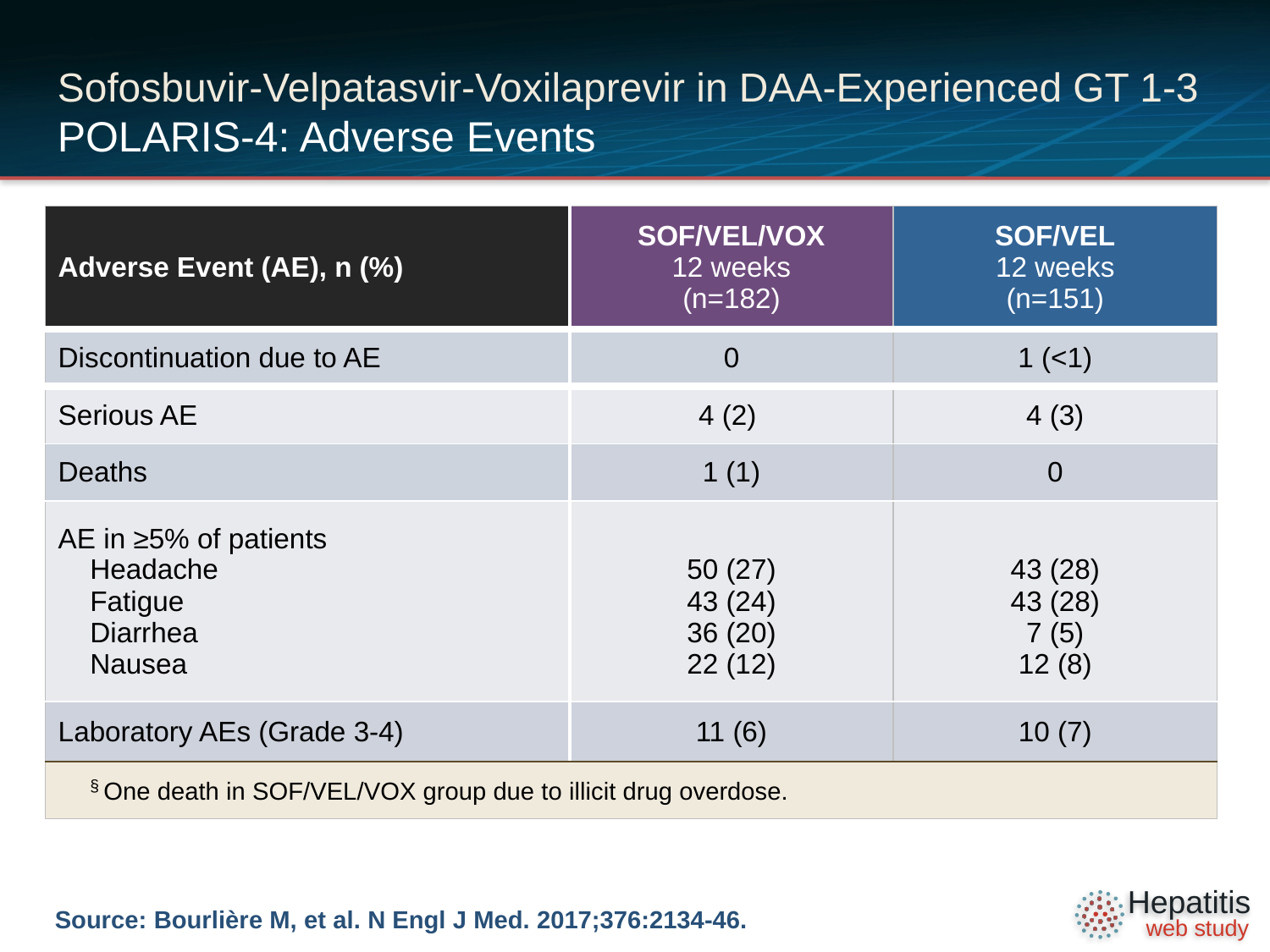

# Sofosbuvir-Velpatasvir-Voxilaprevir in DAA-Experienced GT 1-3 POLARIS-4: Adverse Events
| Adverse Event (AE), n (%) | SOF/VEL/VOX 12 weeks (n=182) | SOF/VEL 12 weeks (n=151) |
| --- | --- | --- |
| Discontinuation due to AE | 0 | 1 (<1) |
| Serious AE | 4 (2) | 4 (3) |
| Deaths | 1 (1) | 0 |
| AE in ≥5% of patients Headache Fatigue Diarrhea Nausea | 50 (27) 43 (24) 36 (20) 22 (12) | 43 (28) 43 (28) 7 (5) 12 (8) |
| Laboratory AEs (Grade 3-4) | 11 (6) | 10 (7) |
| § One death in SOF/VEL/VOX group due to illicit drug overdose. |  |  |
Source: Bourlière M, et al. N Engl J Med. 2017;376:2134-46.